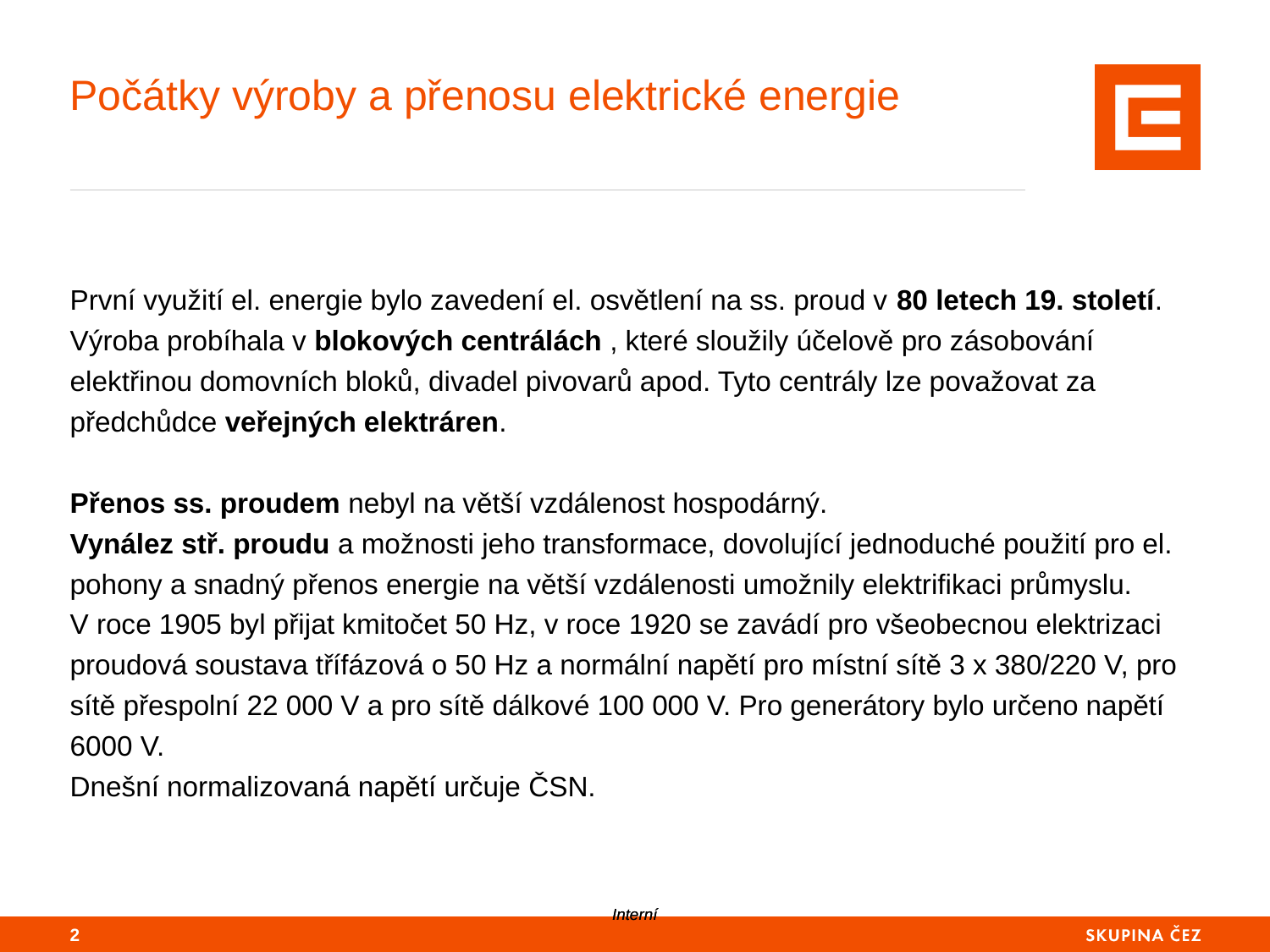

# Počátky výroby a přenosu elektrické energie

První využití el. energie bylo zavedení el. osvětlení na ss. proud v 80 letech 19. století. Výroba probíhala v blokových centrálách , které sloužily účelově pro zásobování elektřinou domovních bloků, divadel pivovarů apod. Tyto centrály lze považovat za předchůdce veřejných elektráren.

Přenos ss. proudem nebyl na větší vzdálenost hospodárný.
Vynález stř. proudu a možnosti jeho transformace, dovolující jednoduché použití pro el. pohony a snadný přenos energie na větší vzdálenosti umožnily elektrifikaci průmyslu.
V roce 1905 byl přijat kmitočet 50 Hz, v roce 1920 se zavádí pro všeobecnou elektrizaci proudová soustava třífázová o 50 Hz a normální napětí pro místní sítě 3 x 380/220 V, pro sítě přespolní 22 000 V a pro sítě dálkové 100 000 V. Pro generátory bylo určeno napětí 6000 V.
Dnešní normalizovaná napětí určuje ČSN.

2